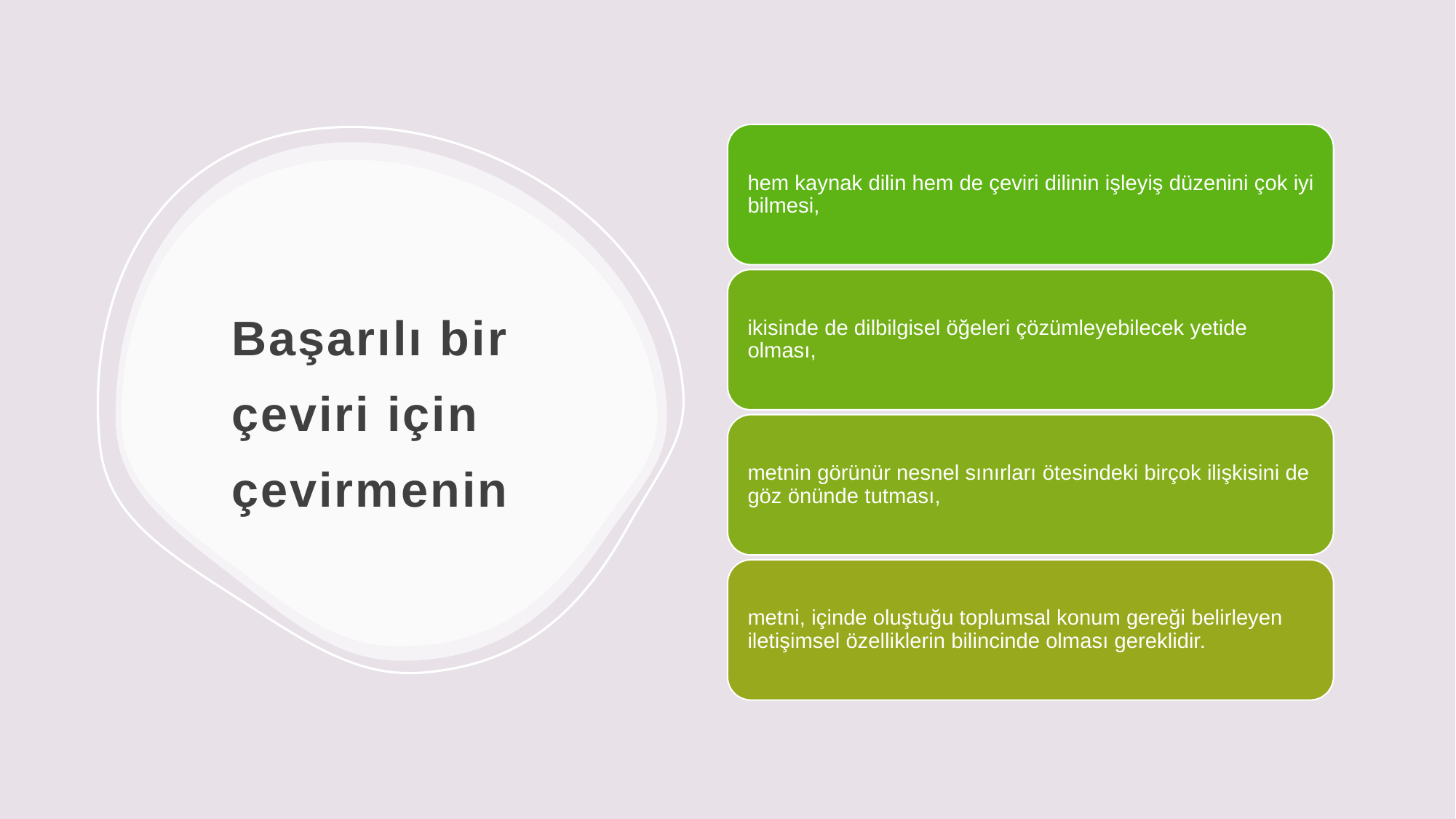

hem kaynak dilin hem de çeviri dilinin işleyiş düzenini çok iyi bilmesi,
ikisinde de dilbilgisel öğeleri çözümleyebilecek yetide olması,
metnin görünür nesnel sınırları ötesindeki birçok ilişkisini de göz önünde tutması,
metni, içinde oluştuğu toplumsal konum gereği belirleyen iletişimsel özelliklerin bilincinde olması gereklidir.

# Başarılı bir çeviri için çevirmenin